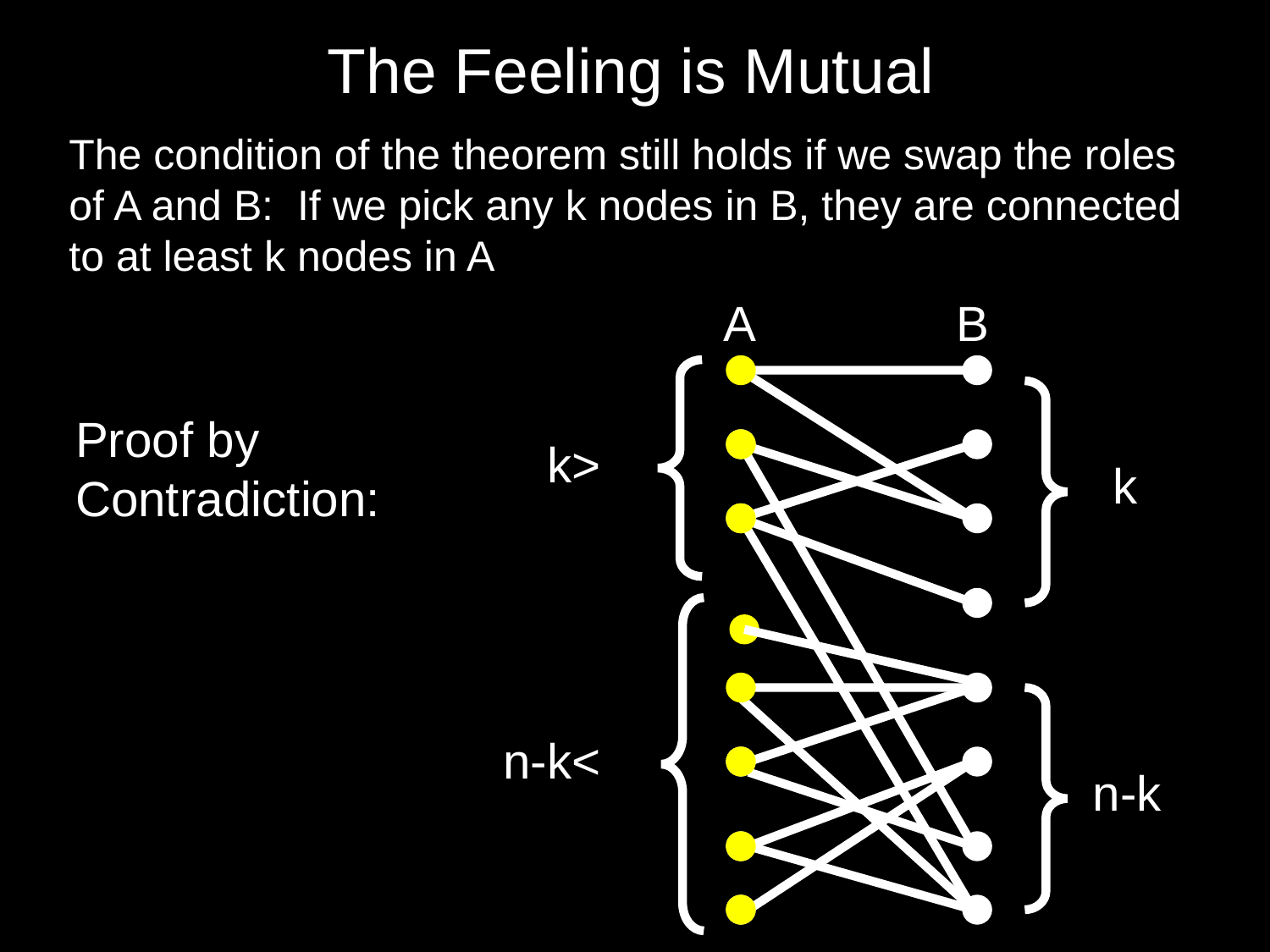

The Feeling is Mutual
The condition of the theorem still holds if we swap the roles of A and B:  If we pick any k nodes in B, they are connected to at least k nodes in A
A
B

Proof by
Contradiction:
k>

k

n-k<

n-k